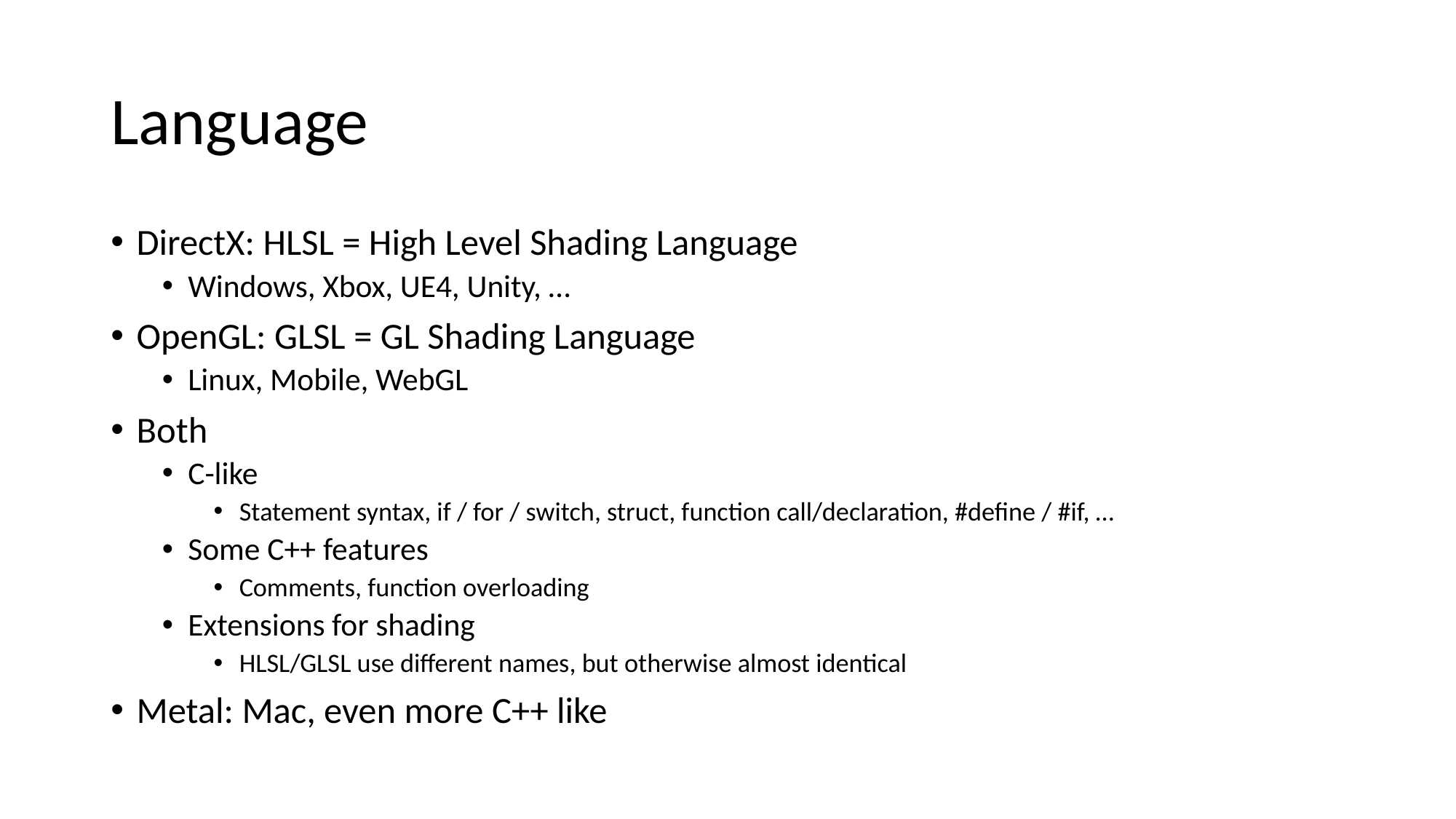

# Language
DirectX: HLSL = High Level Shading Language
Windows, Xbox, UE4, Unity, …
OpenGL: GLSL = GL Shading Language
Linux, Mobile, WebGL
Both
C-like
Statement syntax, if / for / switch, struct, function call/declaration, #define / #if, …
Some C++ features
Comments, function overloading
Extensions for shading
HLSL/GLSL use different names, but otherwise almost identical
Metal: Mac, even more C++ like